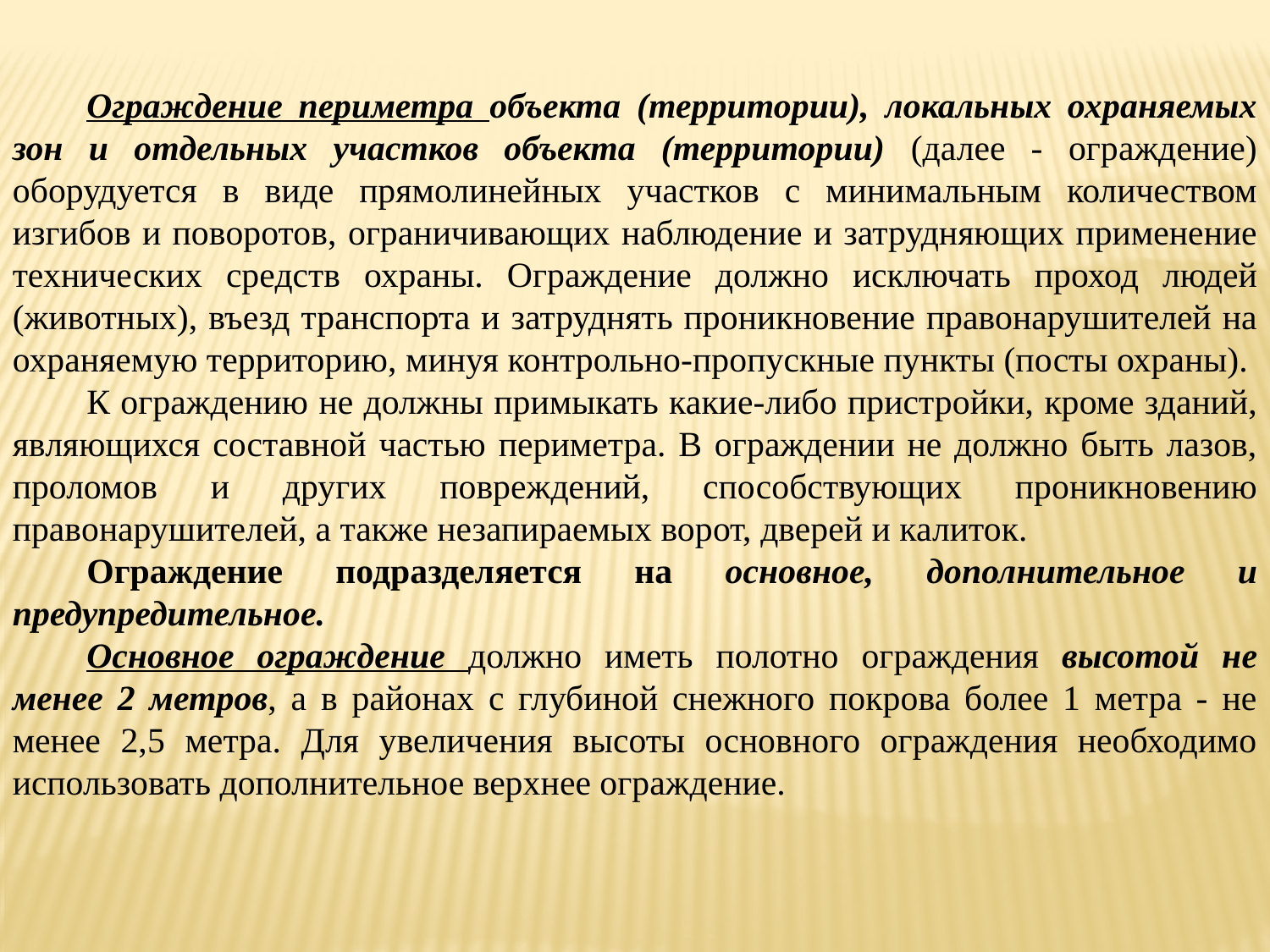

Ограждение периметра объекта (территории), локальных охраняемых зон и отдельных участков объекта (территории) (далее - ограждение) оборудуется в виде прямолинейных участков с минимальным количеством изгибов и поворотов, ограничивающих наблюдение и затрудняющих применение технических средств охраны. Ограждение должно исключать проход людей (животных), въезд транспорта и затруднять проникновение правонарушителей на охраняемую территорию, минуя контрольно-пропускные пункты (посты охраны).
К ограждению не должны примыкать какие-либо пристройки, кроме зданий, являющихся составной частью периметра. В ограждении не должно быть лазов, проломов и других повреждений, способствующих проникновению правонарушителей, а также незапираемых ворот, дверей и калиток.
Ограждение подразделяется на основное, дополнительное и предупредительное.
Основное ограждение должно иметь полотно ограждения высотой не менее 2 метров, а в районах с глубиной снежного покрова более 1 метра - не менее 2,5 метра. Для увеличения высоты основного ограждения необходимо использовать дополнительное верхнее ограждение.